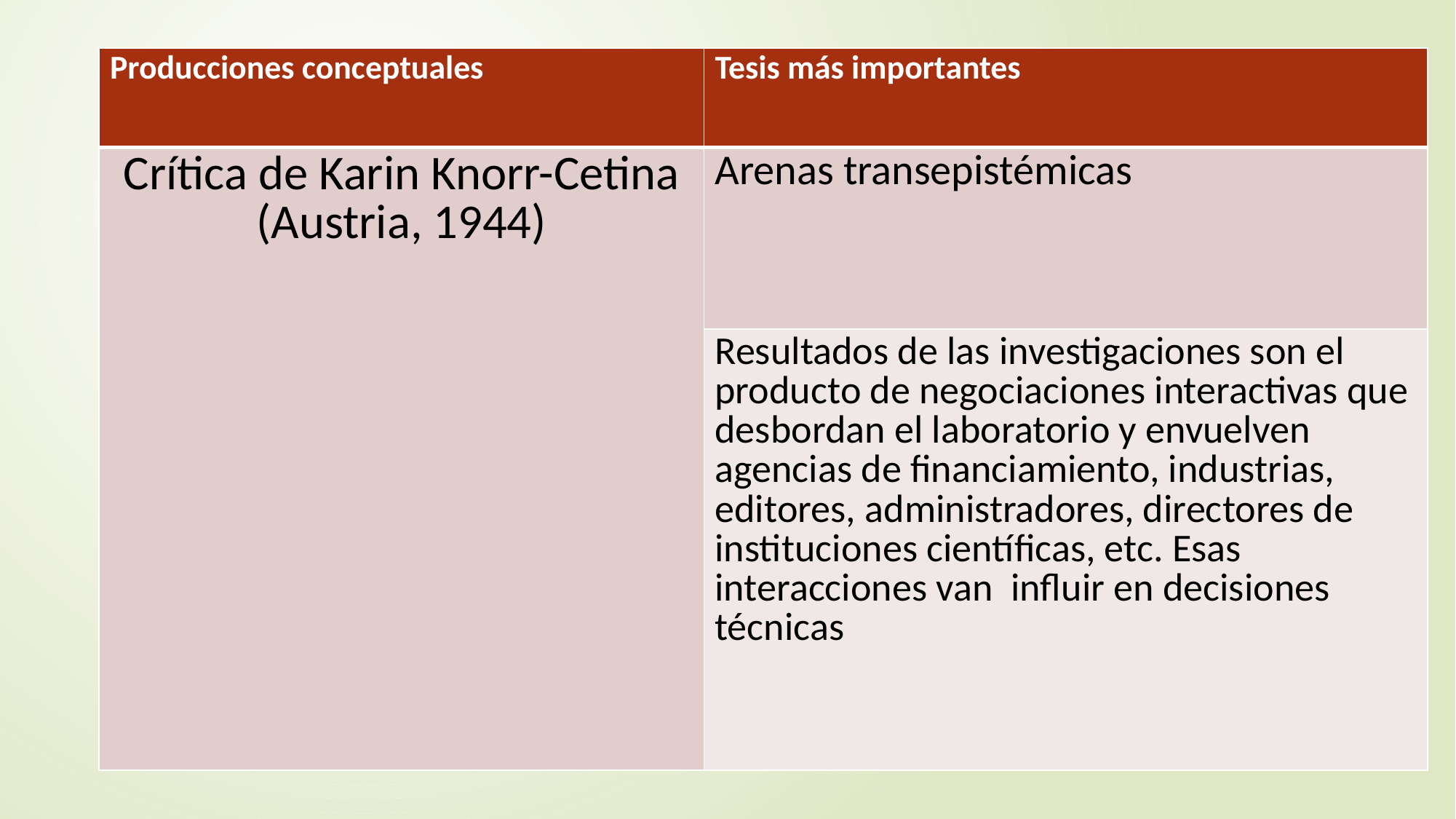

| Producciones conceptuales | Tesis más importantes |
| --- | --- |
| Crítica de Karin Knorr-Cetina (Austria, 1944) | Arenas transepistémicas |
|  | Resultados de las investigaciones son el producto de negociaciones interactivas que desbordan el laboratorio y envuelven agencias de financiamiento, industrias, editores, administradores, directores de instituciones científicas, etc. Esas interacciones van influir en decisiones técnicas |